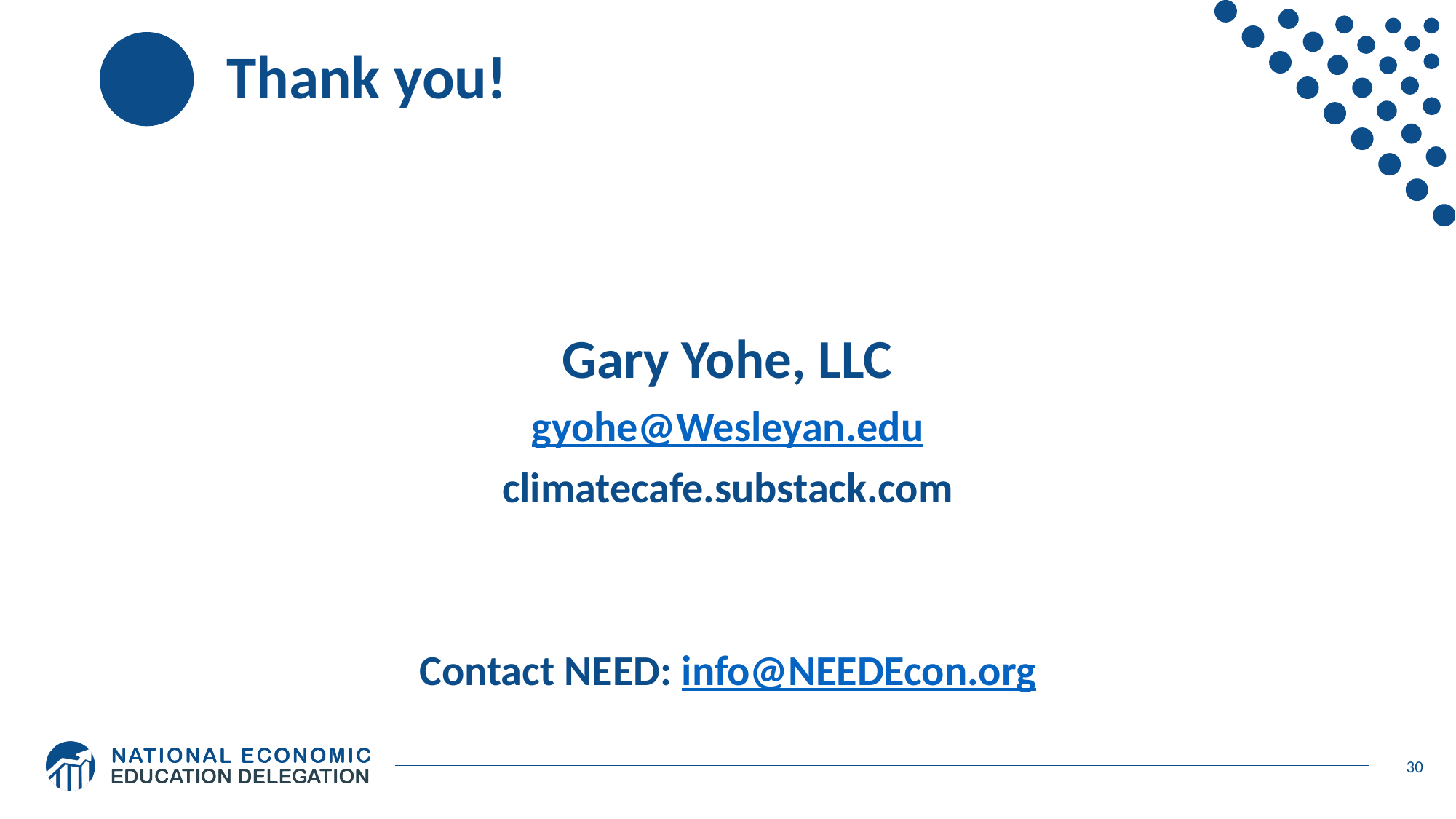

# Thank you!

Gary Yohe, LLC
gyohe@Wesleyan.edu
climatecafe.substack.com

Contact NEED: info@NEEDEcon.org

30